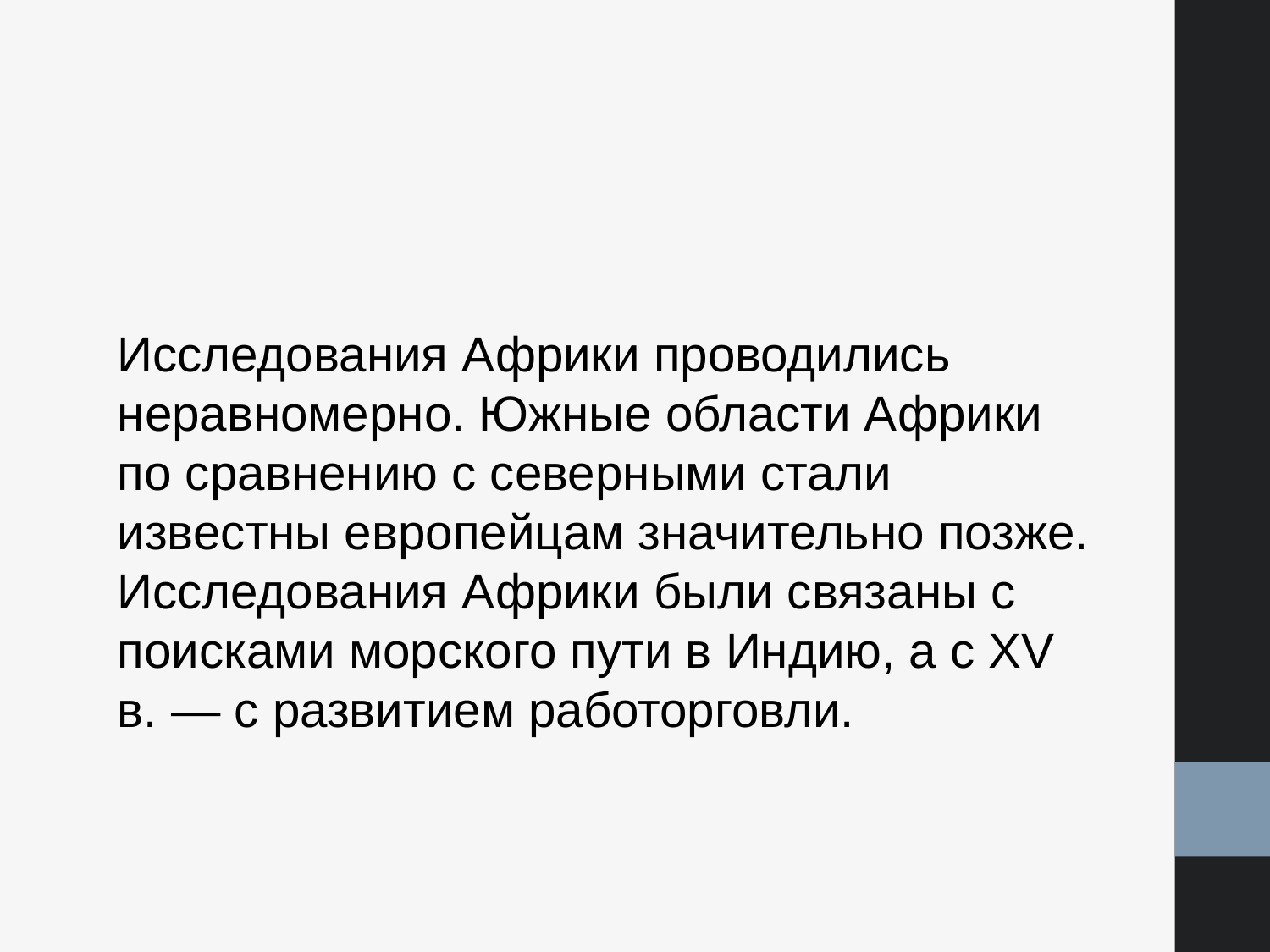

Исследования Африки проводились неравномерно. Южные области Африки по сравнению с северными стали известны европейцам значительно позже. Исследования Африки были связаны с поисками морского пути в Индию, а с XV в. — с развитием работорговли.